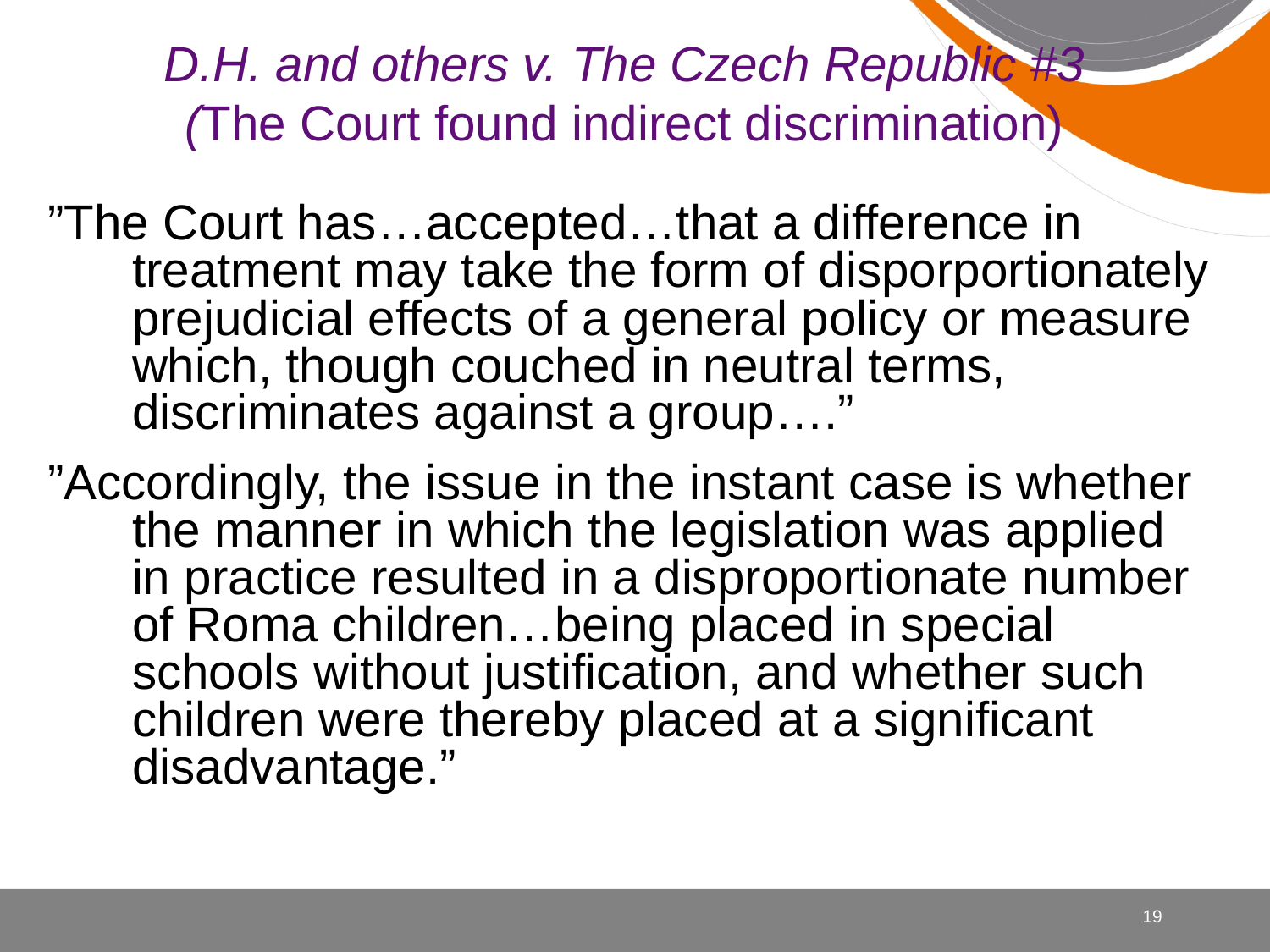

D.H. and others v. The Czech Republic #3
(The Court found indirect discrimination)
”The Court has…accepted…that a difference in treatment may take the form of disporportionately prejudicial effects of a general policy or measure which, though couched in neutral terms, discriminates against a group….”
”Accordingly, the issue in the instant case is whether the manner in which the legislation was applied in practice resulted in a disproportionate number of Roma children…being placed in special schools without justification, and whether such children were thereby placed at a significant disadvantage.”
19